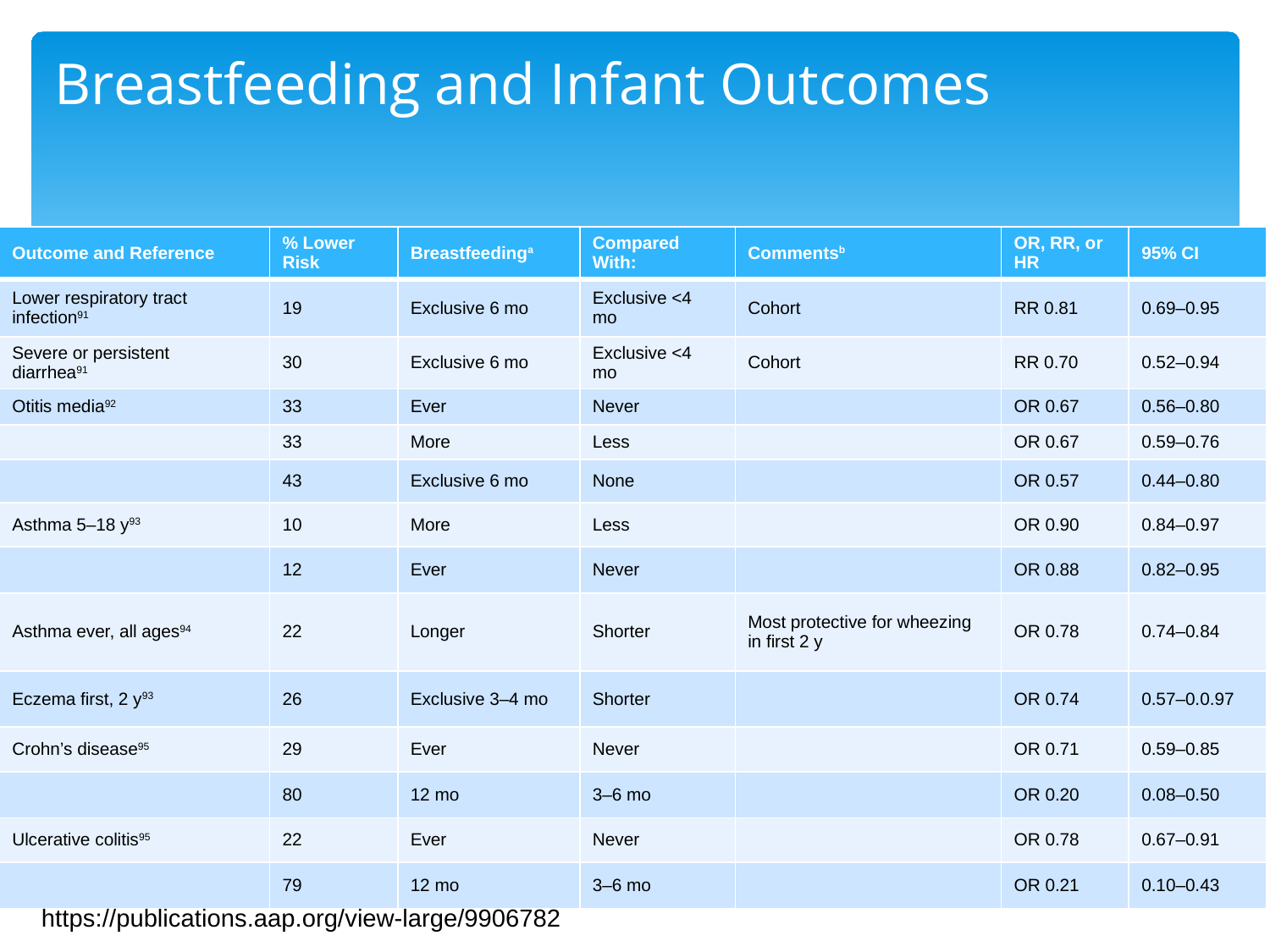

Breastfeeding and Infant Outcomes
| Outcome and Reference | % Lower Risk | Breastfeedinga | Compared With: | Commentsb | OR, RR, or HR | 95% CI |
| --- | --- | --- | --- | --- | --- | --- |
| Lower respiratory tract infection91 | 19 | Exclusive 6 mo | Exclusive <4 mo | Cohort | RR 0.81 | 0.69–0.95 |
| Severe or persistent diarrhea91 | 30 | Exclusive 6 mo | Exclusive <4 mo | Cohort | RR 0.70 | 0.52–0.94 |
| Otitis media92 | 33 | Ever | Never |  | OR 0.67 | 0.56–0.80 |
|  | 33 | More | Less |  | OR 0.67 | 0.59–0.76 |
|  | 43 | Exclusive 6 mo | None |  | OR 0.57 | 0.44–0.80 |
| Asthma 5–18 y93 | 10 | More | Less |  | OR 0.90 | 0.84–0.97 |
|  | 12 | Ever | Never |  | OR 0.88 | 0.82–0.95 |
| Asthma ever, all ages94 | 22 | Longer | Shorter | Most protective for wheezing in first 2 y | OR 0.78 | 0.74–0.84 |
| Eczema first, 2 y93 | 26 | Exclusive 3–4 mo | Shorter |  | OR 0.74 | 0.57–0.0.97 |
| Crohn’s disease95 | 29 | Ever | Never |  | OR 0.71 | 0.59–0.85 |
|  | 80 | 12 mo | 3–6 mo |  | OR 0.20 | 0.08–0.50 |
| Ulcerative colitis95 | 22 | Ever | Never |  | OR 0.78 | 0.67–0.91 |
|  | 79 | 12 mo | 3–6 mo |  | OR 0.21 | 0.10–0.43 |
https://publications.aap.org/view-large/9906782​